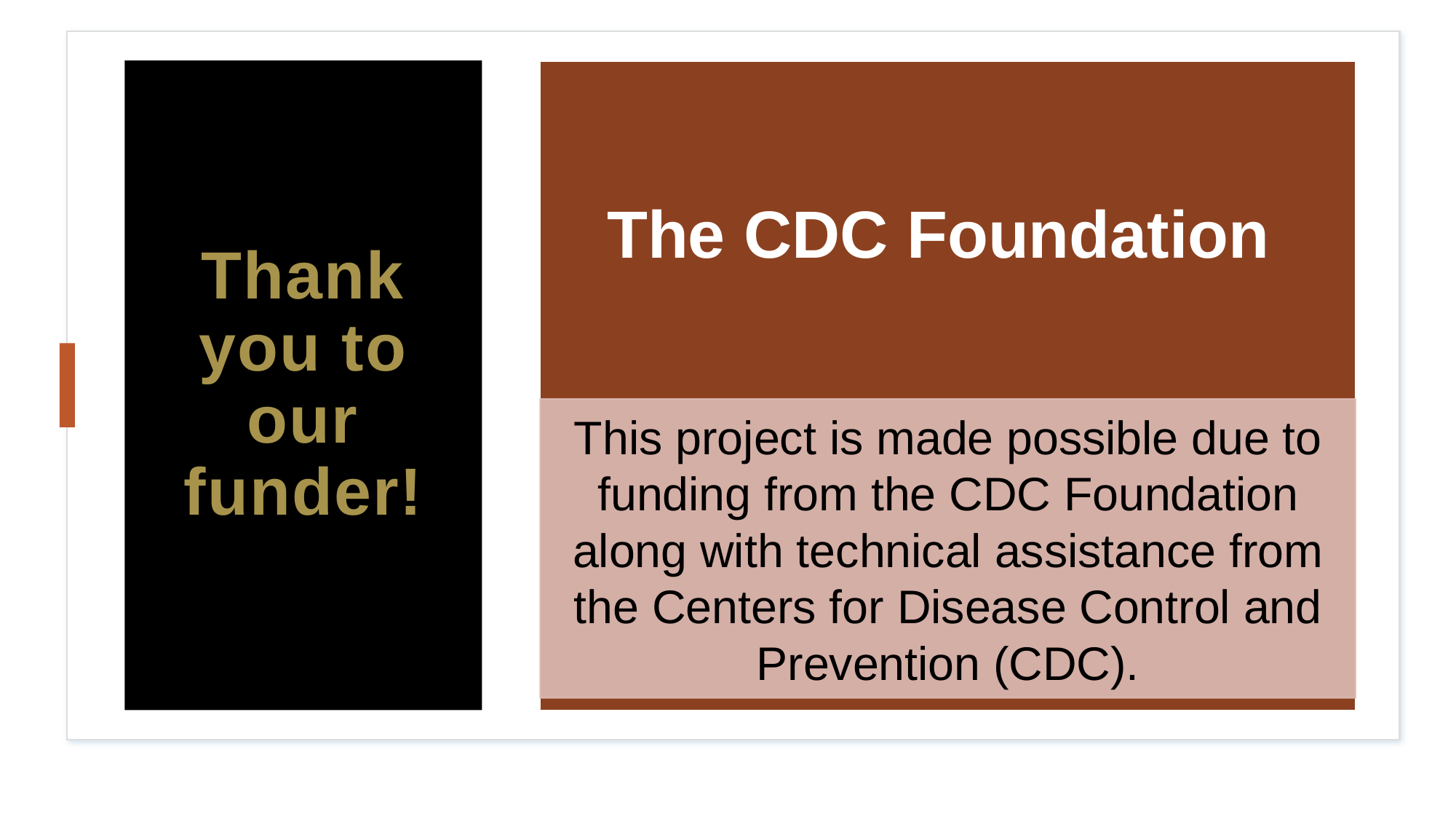

# Thank you to our funder!
The CDC Foundation
This project is made possible due to funding from the CDC Foundation along with technical assistance from the Centers for Disease Control and Prevention (CDC).